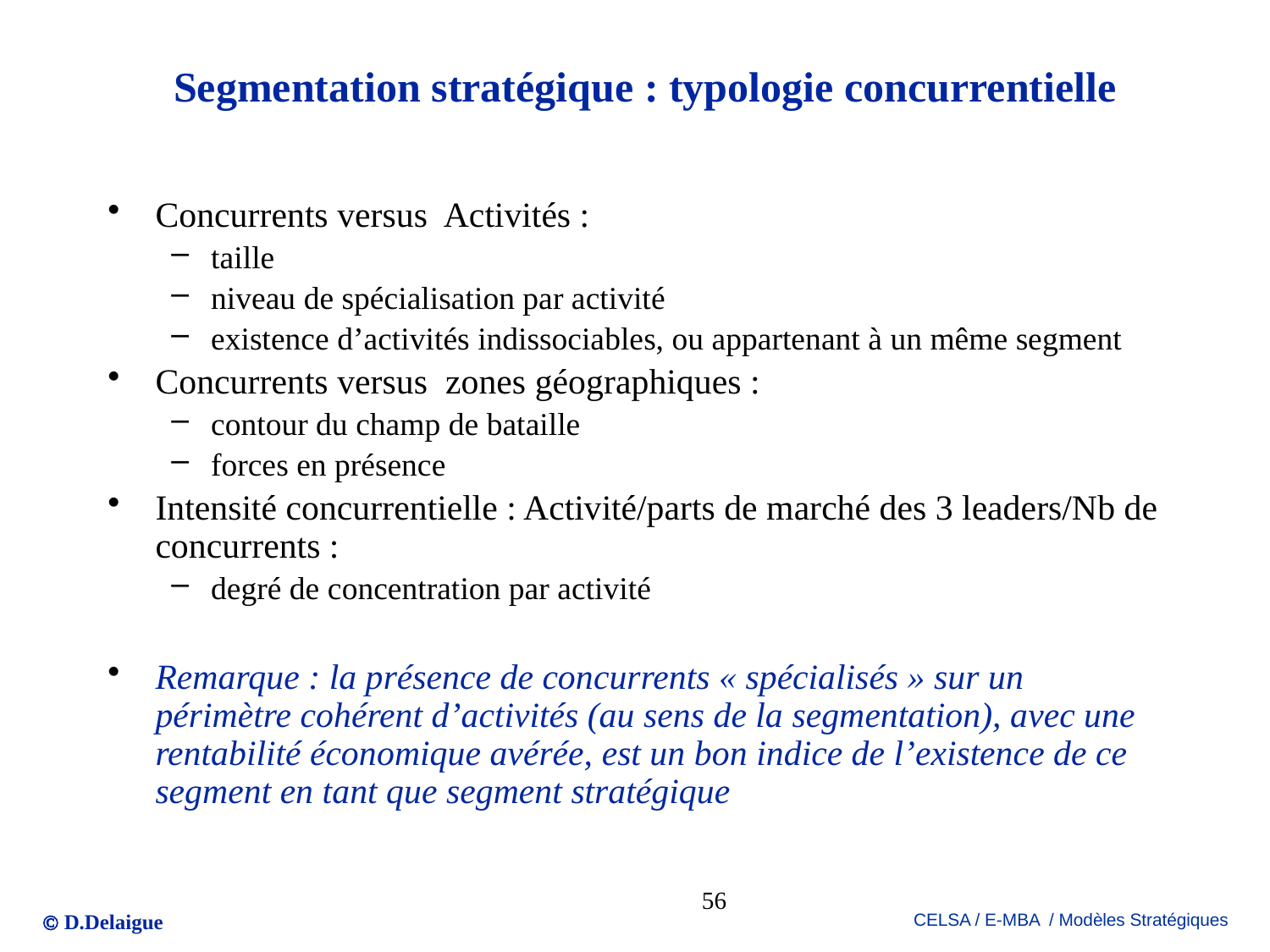

# Segmentation stratégique : typologie concurrentielle
Concurrents versus  Activités :
taille
niveau de spécialisation par activité
existence d’activités indissociables, ou appartenant à un même segment
Concurrents versus  zones géographiques :
contour du champ de bataille
forces en présence
Intensité concurrentielle : Activité/parts de marché des 3 leaders/Nb de concurrents :
degré de concentration par activité

Remarque : la présence de concurrents « spécialisés » sur un périmètre cohérent d’activités (au sens de la segmentation), avec une rentabilité économique avérée, est un bon indice de l’existence de ce segment en tant que segment stratégique
56